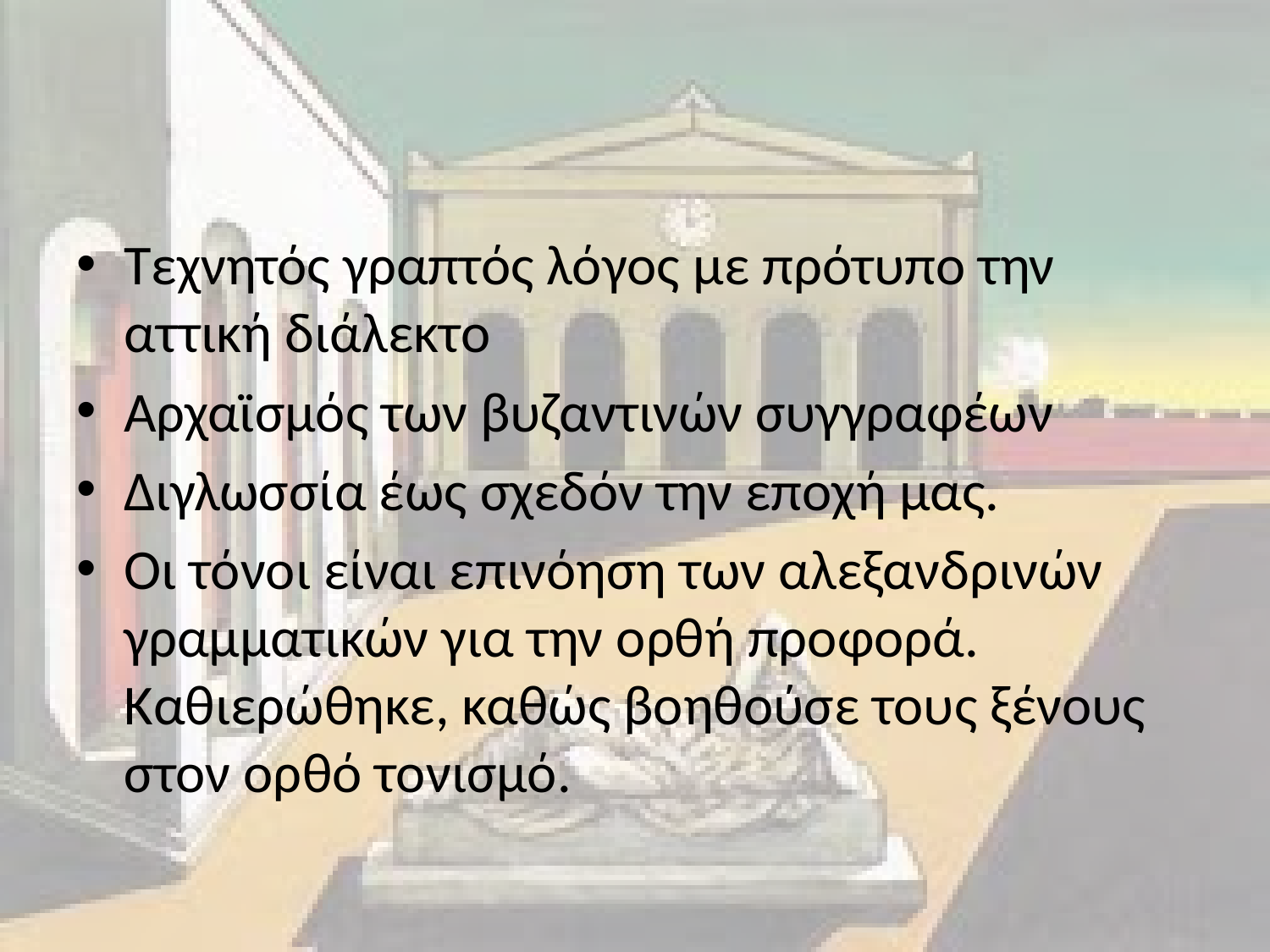

#
Τεχνητός γραπτός λόγος με πρότυπο την αττική διάλεκτο
Αρχαϊσμός των βυζαντινών συγγραφέων
Διγλωσσία έως σχεδόν την εποχή μας.
Οι τόνοι είναι επινόηση των αλεξανδρινών γραμματικών για την ορθή προφορά. Καθιερώθηκε, καθώς βοηθούσε τους ξένους στον ορθό τονισμό.